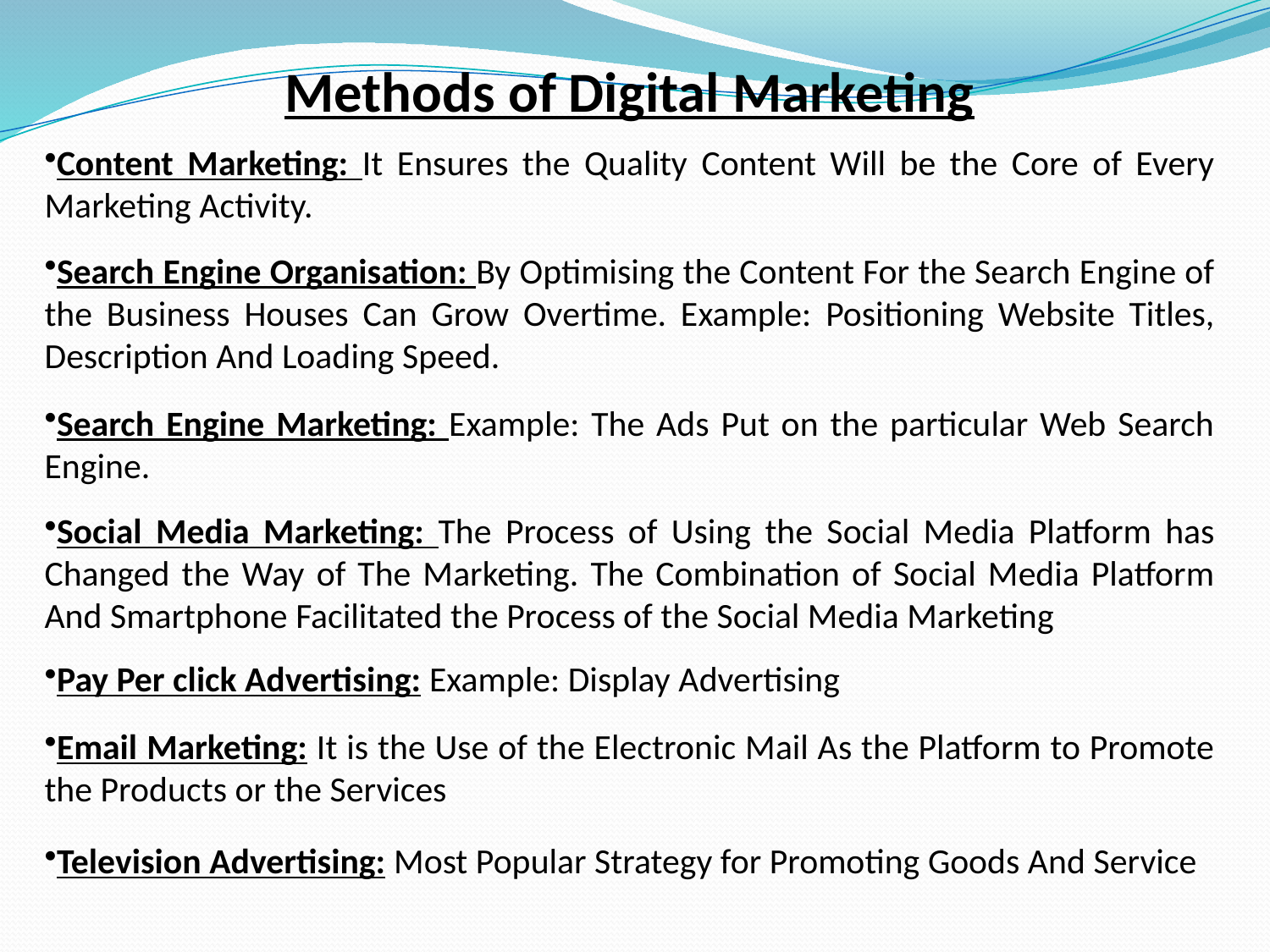

Methods of Digital Marketing

Content Marketing: It Ensures the Quality Content Will be the Core of Every Marketing Activity.

Search Engine Organisation: By Optimising the Content For the Search Engine of the Business Houses Can Grow Overtime. Example: Positioning Website Titles, Description And Loading Speed.

Search Engine Marketing: Example: The Ads Put on the particular Web Search Engine.

Social Media Marketing: The Process of Using the Social Media Platform has Changed the Way of The Marketing. The Combination of Social Media Platform And Smartphone Facilitated the Process of the Social Media Marketing

Pay Per click Advertising: Example: Display Advertising

Email Marketing: It is the Use of the Electronic Mail As the Platform to Promote the Products or the Services

Television Advertising: Most Popular Strategy for Promoting Goods And Service